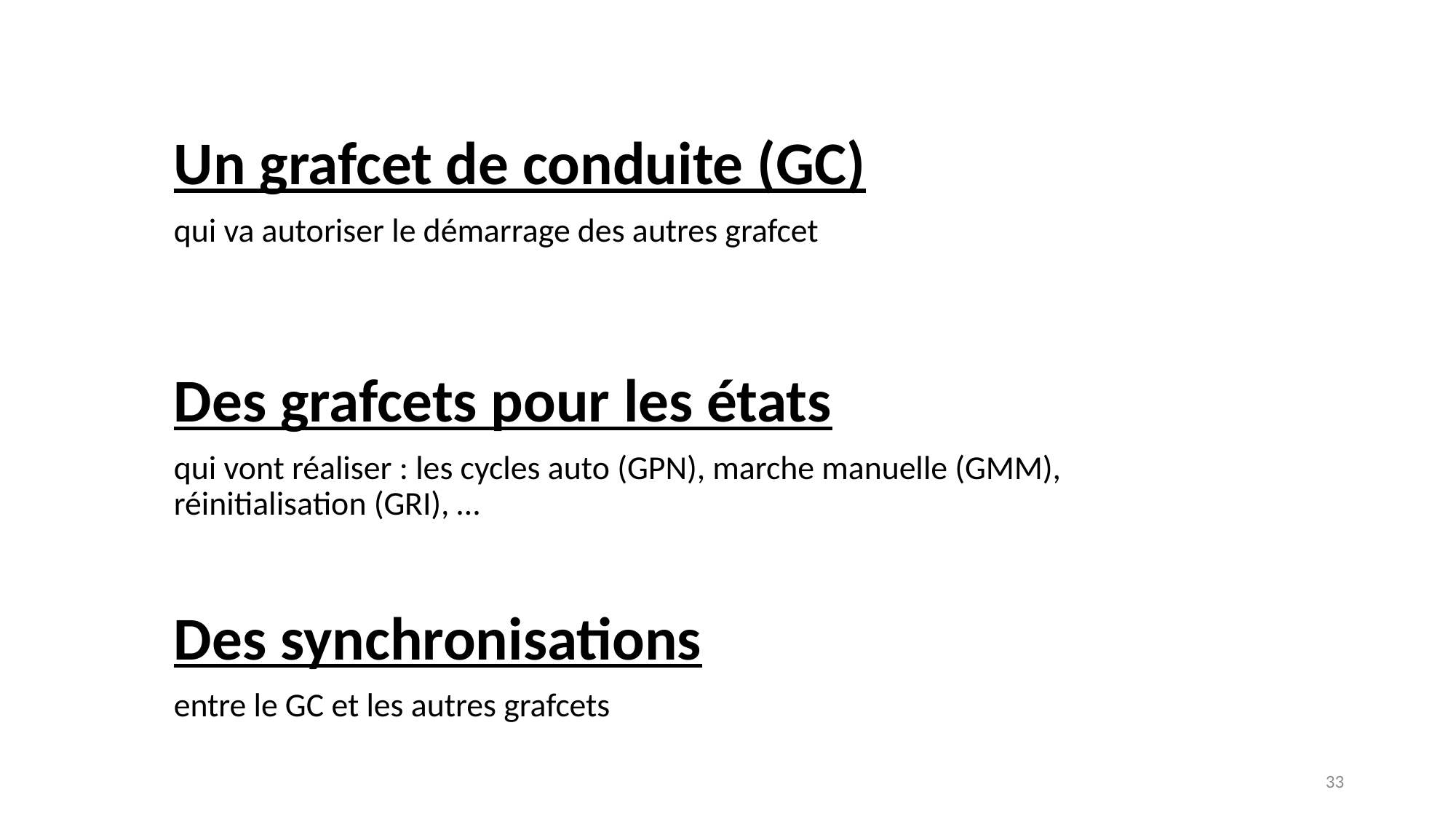

Un grafcet de conduite (GC)
qui va autoriser le démarrage des autres grafcet

Des grafcets pour les états
qui vont réaliser : les cycles auto (GPN), marche manuelle (GMM), réinitialisation (GRI), …

Des synchronisations
entre le GC et les autres grafcets

33